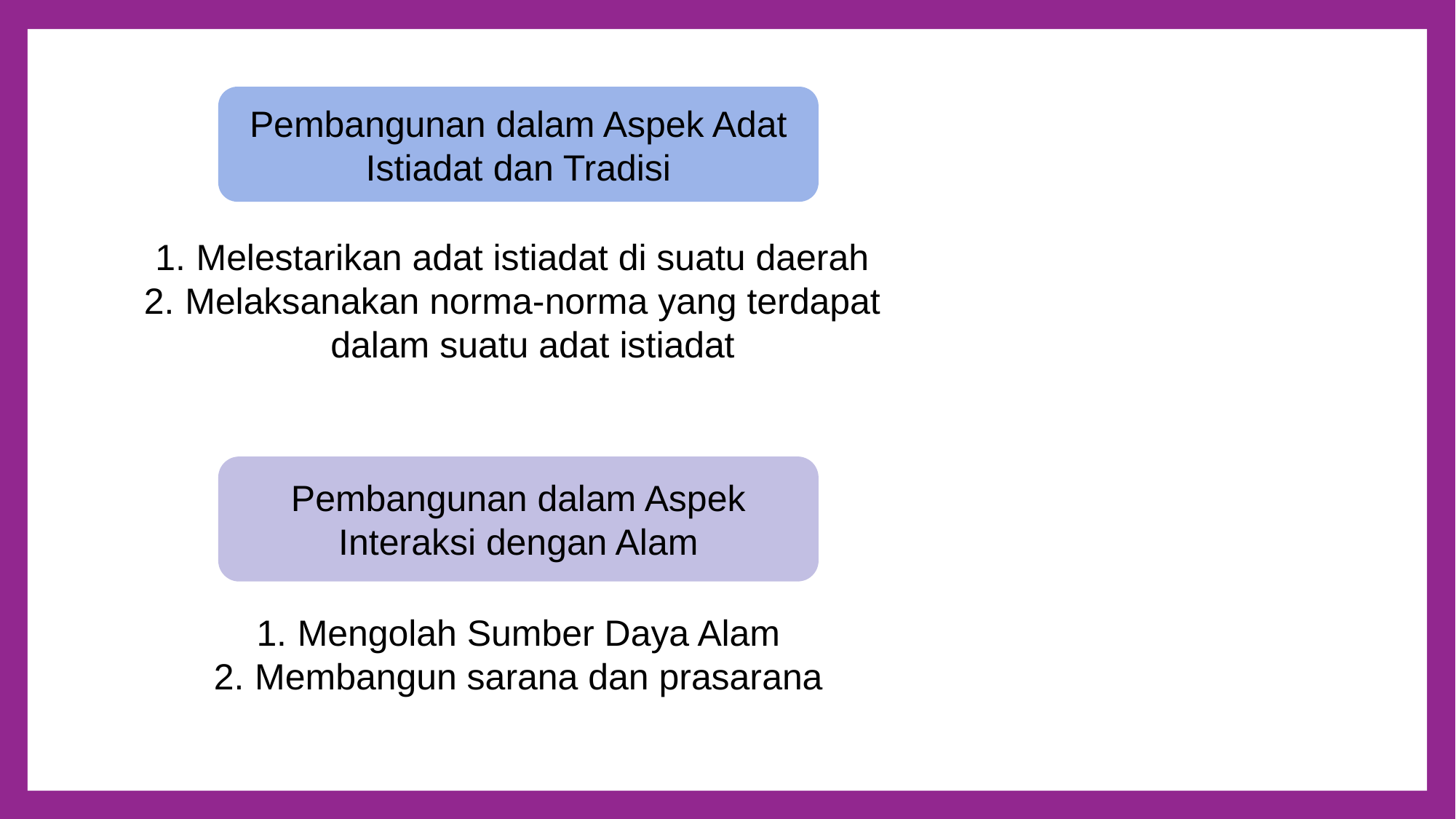

Pembangunan dalam Aspek Adat Istiadat dan Tradisi
Melestarikan adat istiadat di suatu daerah
Melaksanakan norma-norma yang terdapat dalam suatu adat istiadat
Pembangunan dalam Aspek Interaksi dengan Alam
Mengolah Sumber Daya Alam
Membangun sarana dan prasarana